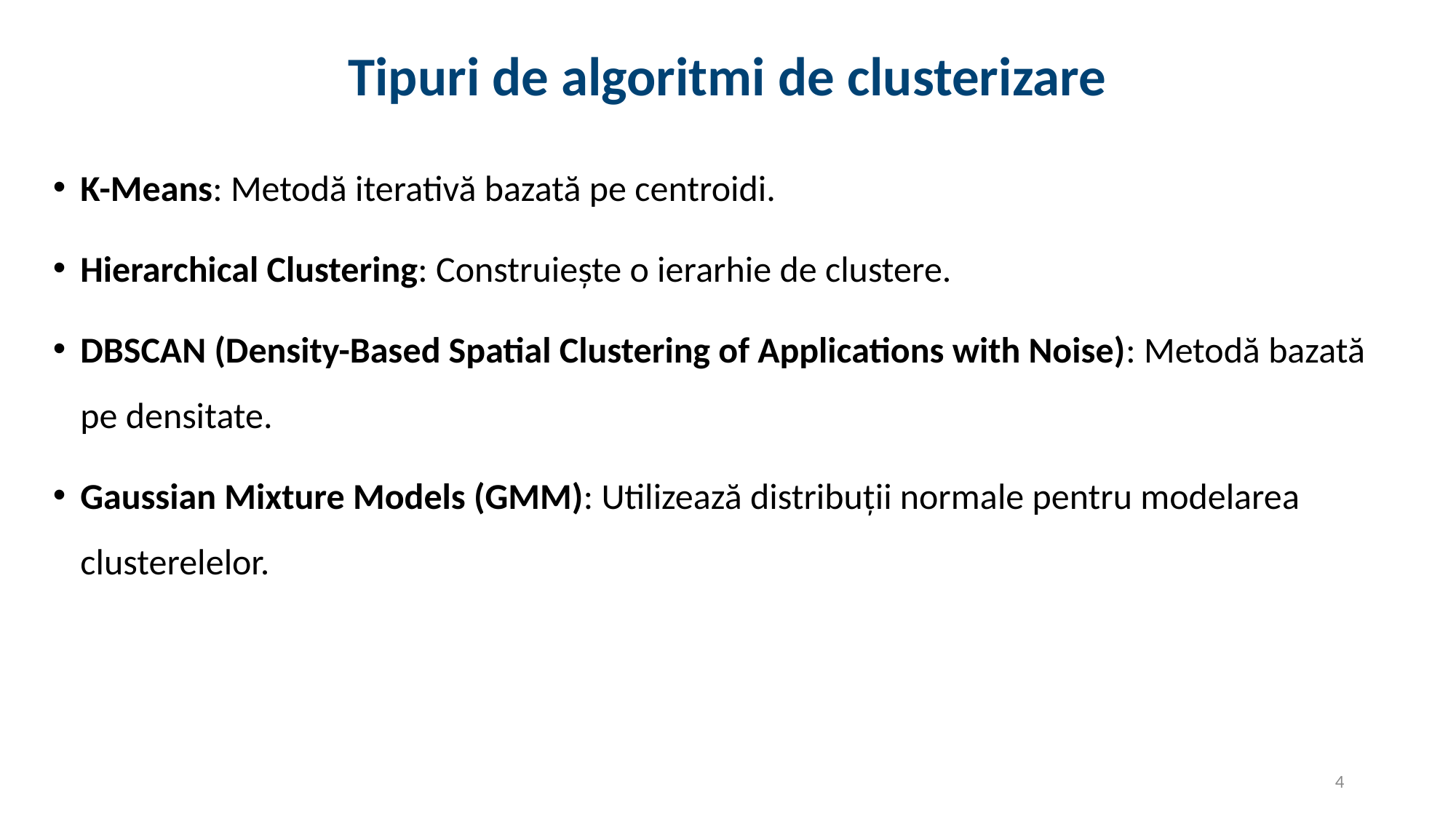

# Tipuri de algoritmi de clusterizare
K-Means: Metodă iterativă bazată pe centroidi.
Hierarchical Clustering: Construiește o ierarhie de clustere.
DBSCAN (Density-Based Spatial Clustering of Applications with Noise): Metodă bazată pe densitate.
Gaussian Mixture Models (GMM): Utilizează distribuții normale pentru modelarea clusterelelor.
4